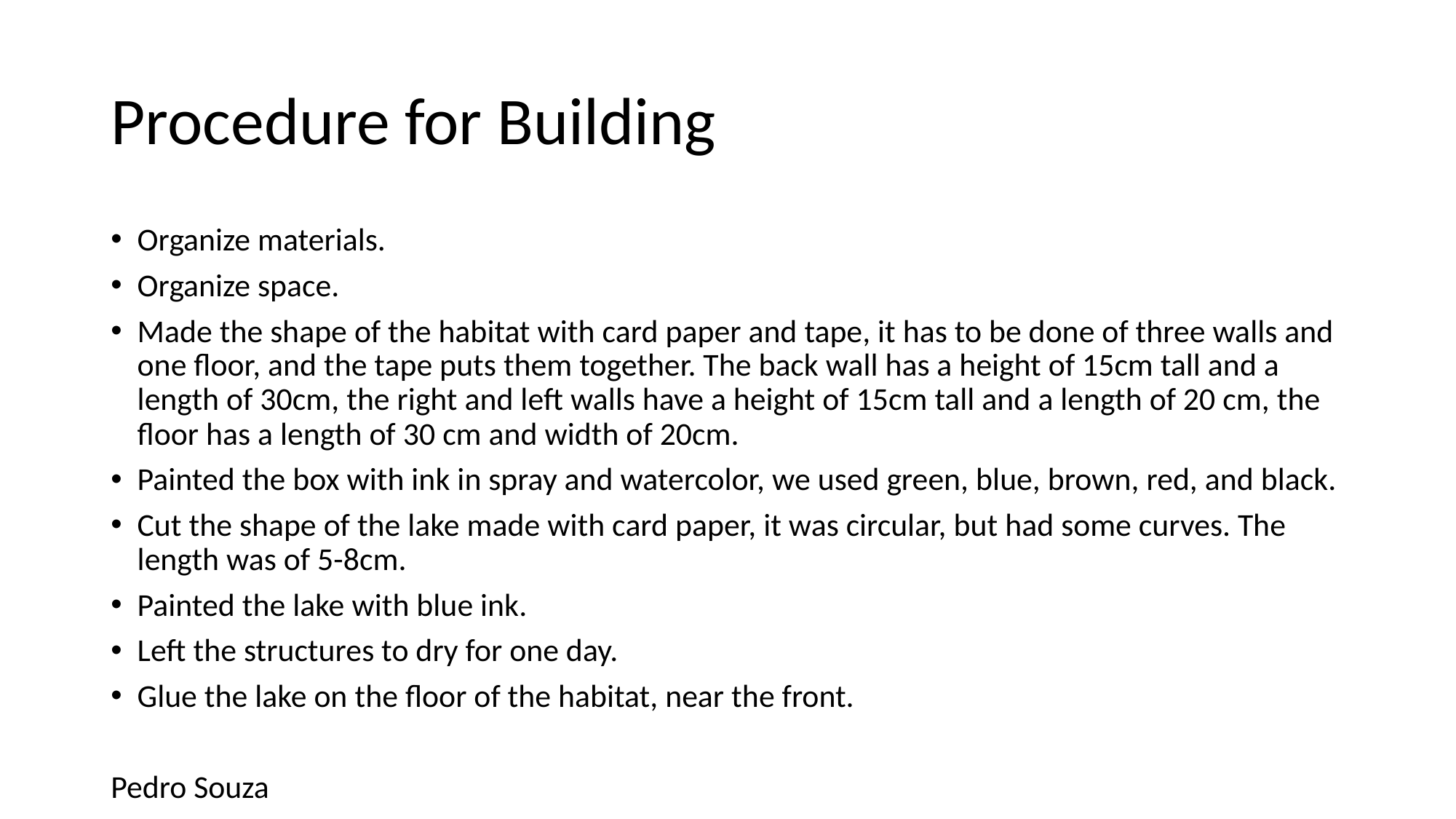

# Procedure for Building
Organize materials.
Organize space.
Made the shape of the habitat with card paper and tape, it has to be done of three walls and one floor, and the tape puts them together. The back wall has a height of 15cm tall and a length of 30cm, the right and left walls have a height of 15cm tall and a length of 20 cm, the floor has a length of 30 cm and width of 20cm.
Painted the box with ink in spray and watercolor, we used green, blue, brown, red, and black.
Cut the shape of the lake made with card paper, it was circular, but had some curves. The length was of 5-8cm.
Painted the lake with blue ink.
Left the structures to dry for one day.
Glue the lake on the floor of the habitat, near the front.

Pedro Souza